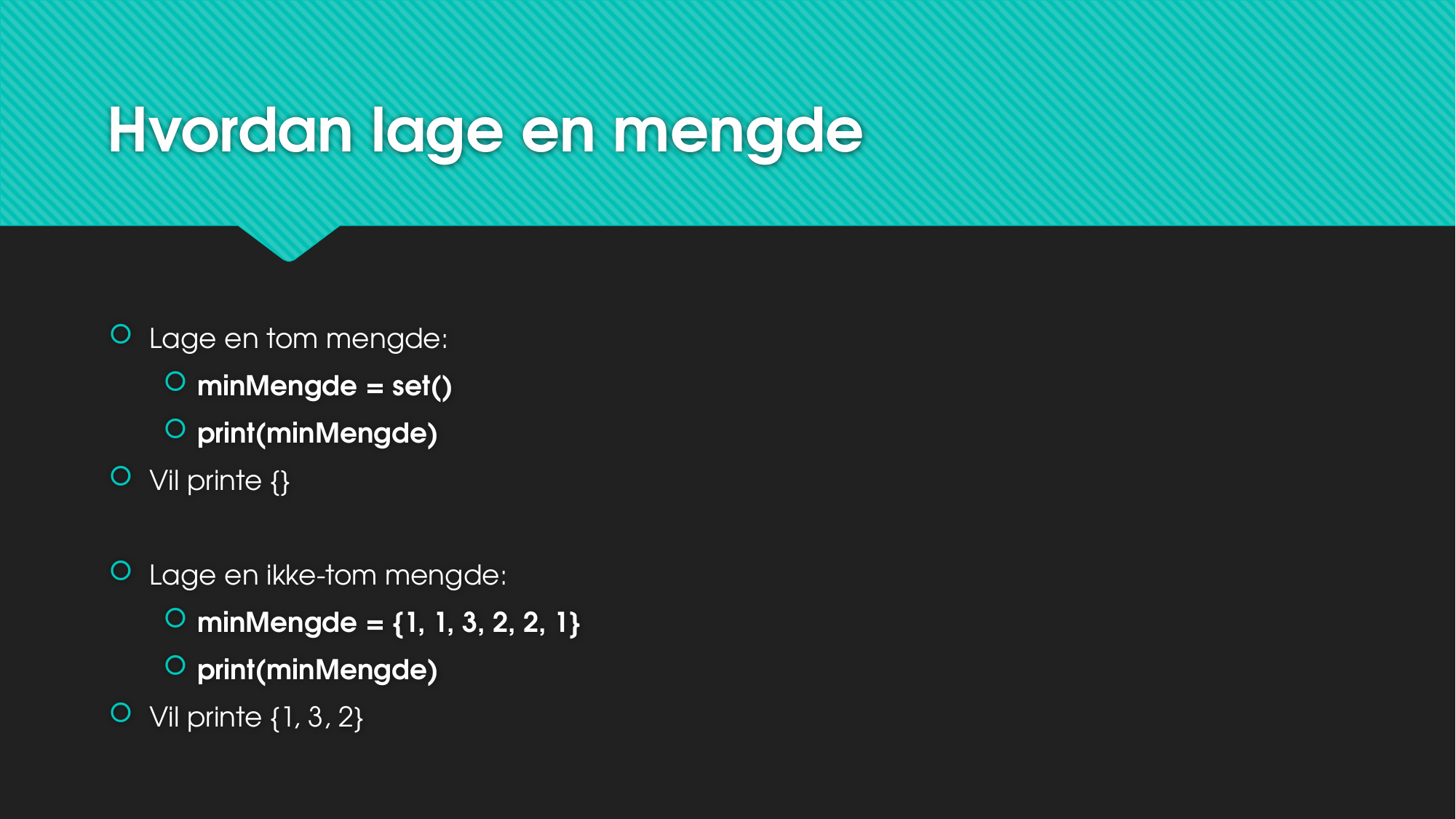

# Hvordan lage en mengde
Lage en tom mengde:
minMengde = set()
print(minMengde)
Vil printe {}

Lage en ikke-tom mengde:
minMengde = {1, 1, 3, 2, 2, 1}
print(minMengde)
Vil printe {1, 3, 2}